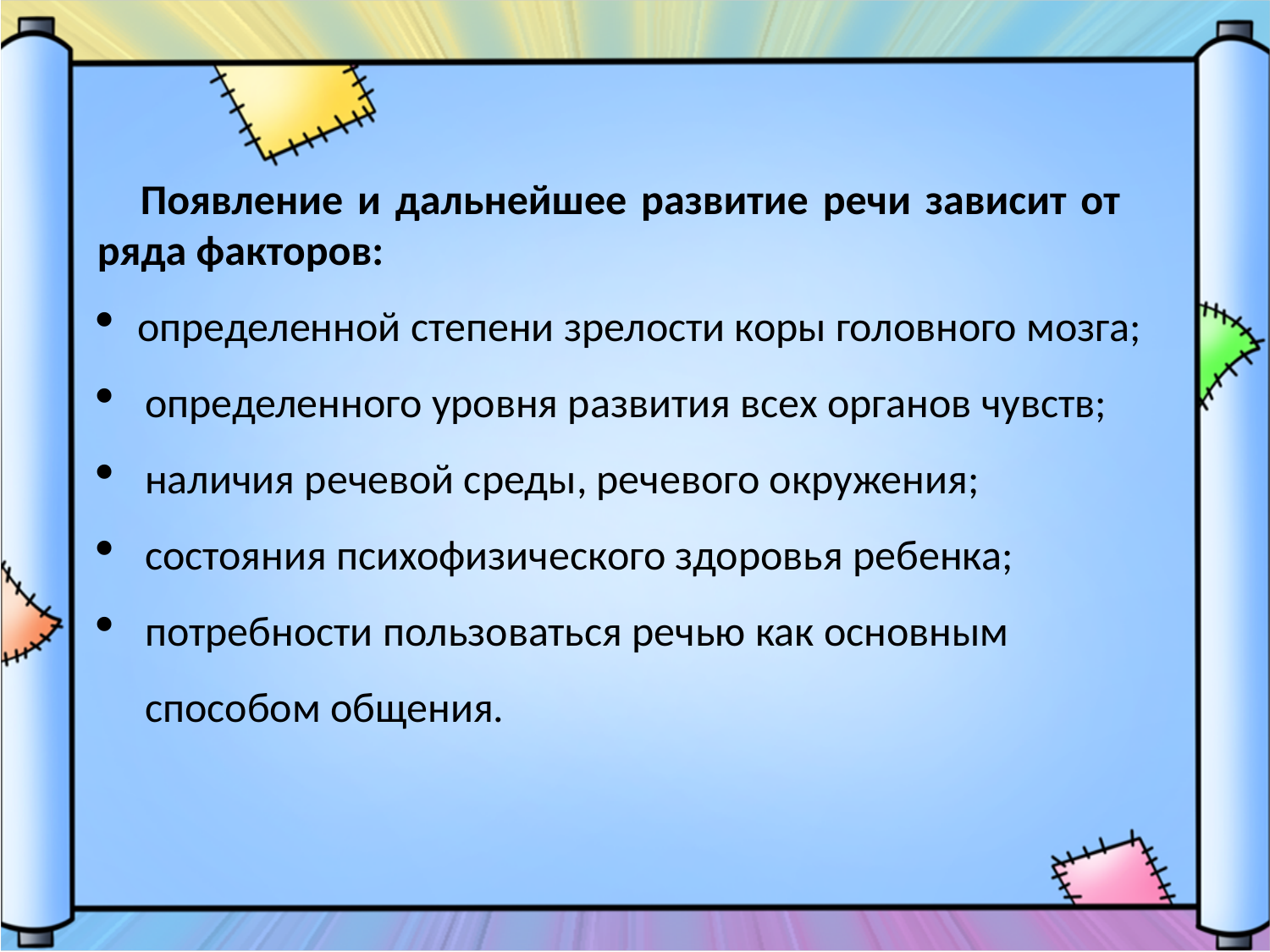

Появление и дальнейшее развитие речи зависит от      ряда факторов:
определенной степени зрелости коры головного мозга;
определенного уровня развития всех органов чувств;
наличия речевой среды, речевого окружения;
состояния психофизического здоровья ребенка;
потребности пользоваться речью как основным способом общения.